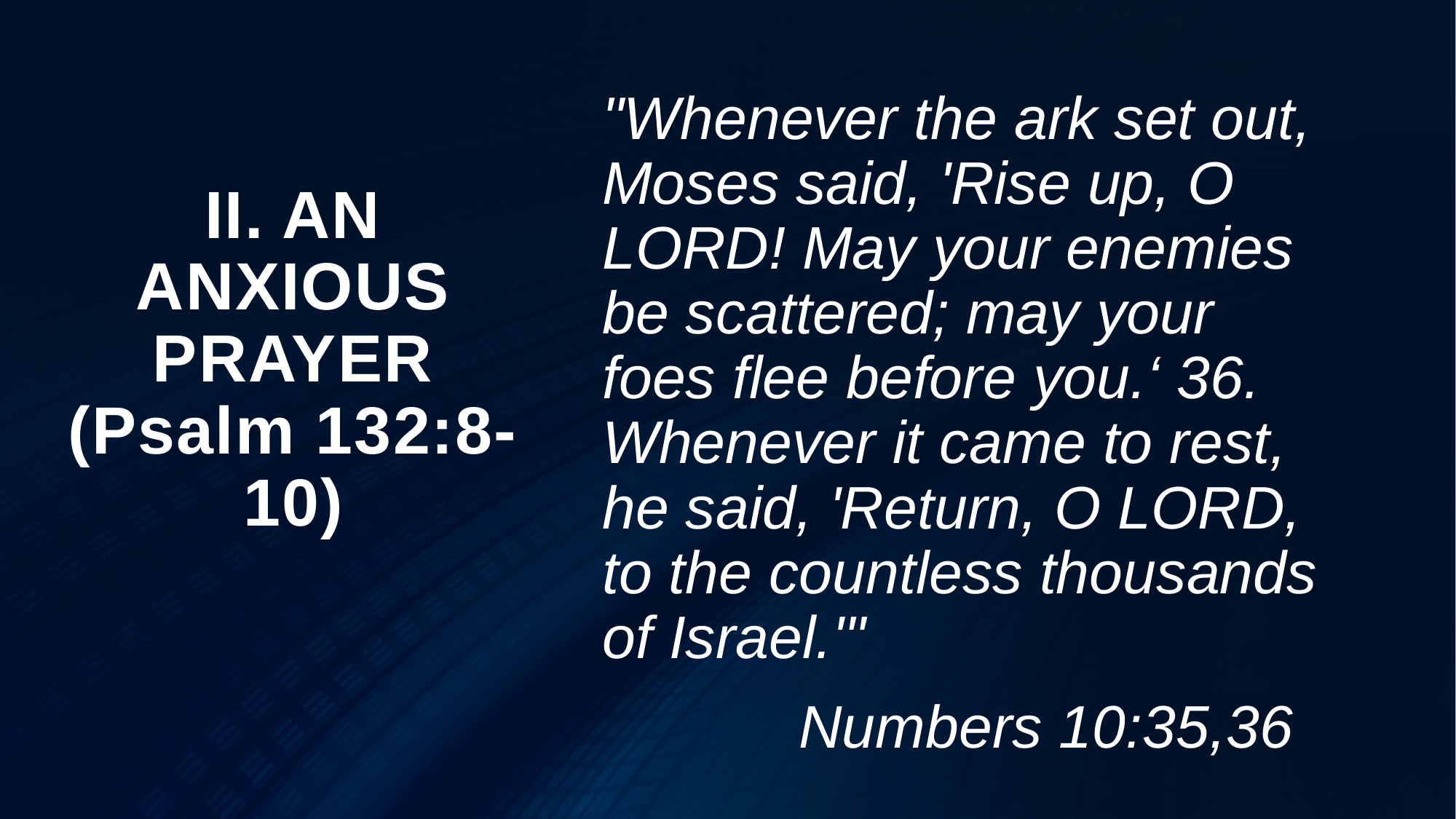

"Whenever the ark set out, Moses said, 'Rise up, O LORD! May your enemies be scattered; may your foes flee before you.‘ 36. Whenever it came to rest, he said, 'Return, O LORD, to the countless thousands of Israel.'"
		Numbers 10:35,36

# II. AN ANXIOUS PRAYER (Psalm 132:8-10)